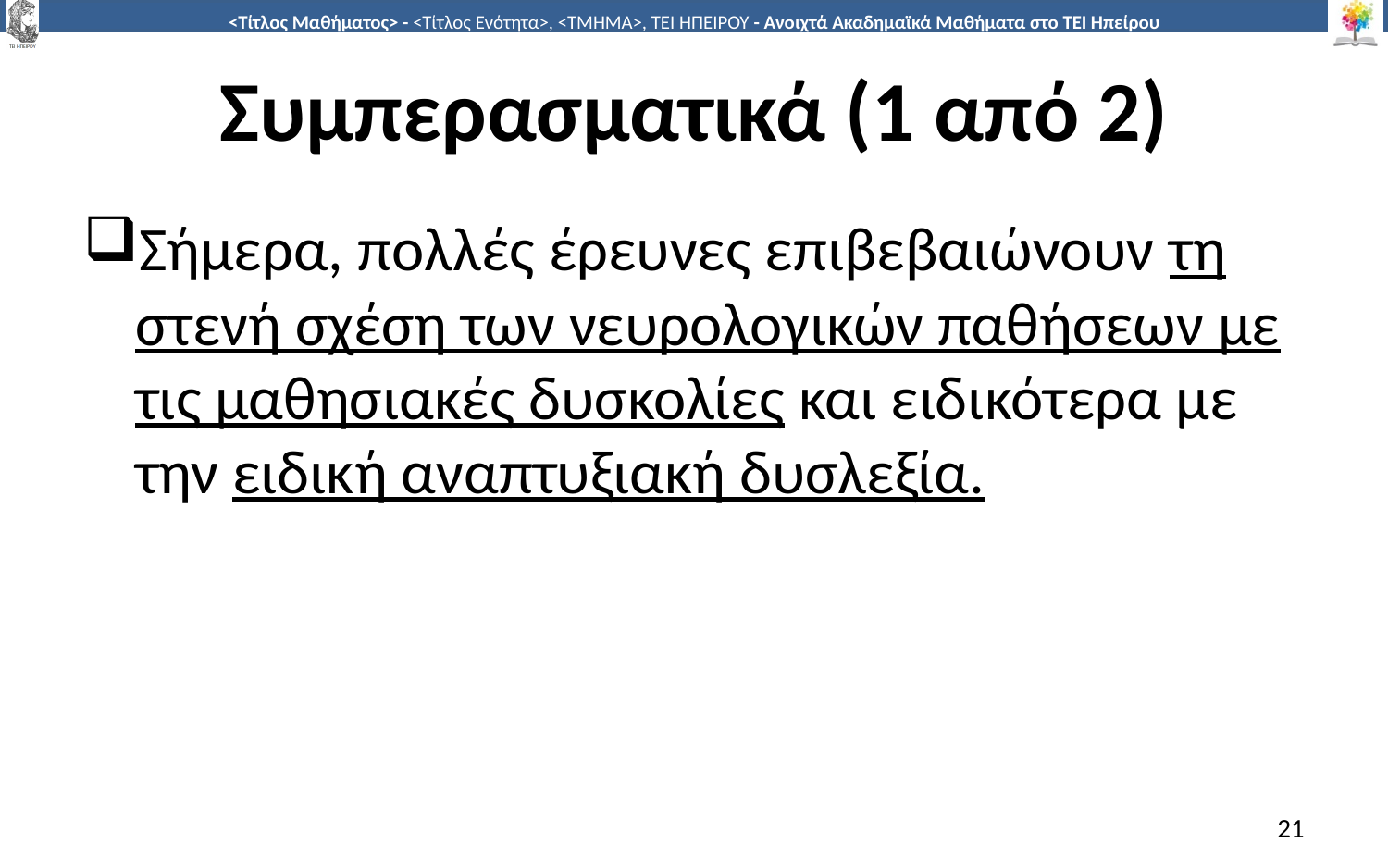

# Συμπερασματικά (1 από 2)
Σήμερα, πολλές έρευνες επιβεβαιώνουν τη στενή σχέση των νευρολογικών παθήσεων με τις μαθησιακές δυσκολίες και ειδικότερα με την ειδική αναπτυξιακή δυσλεξία.

21